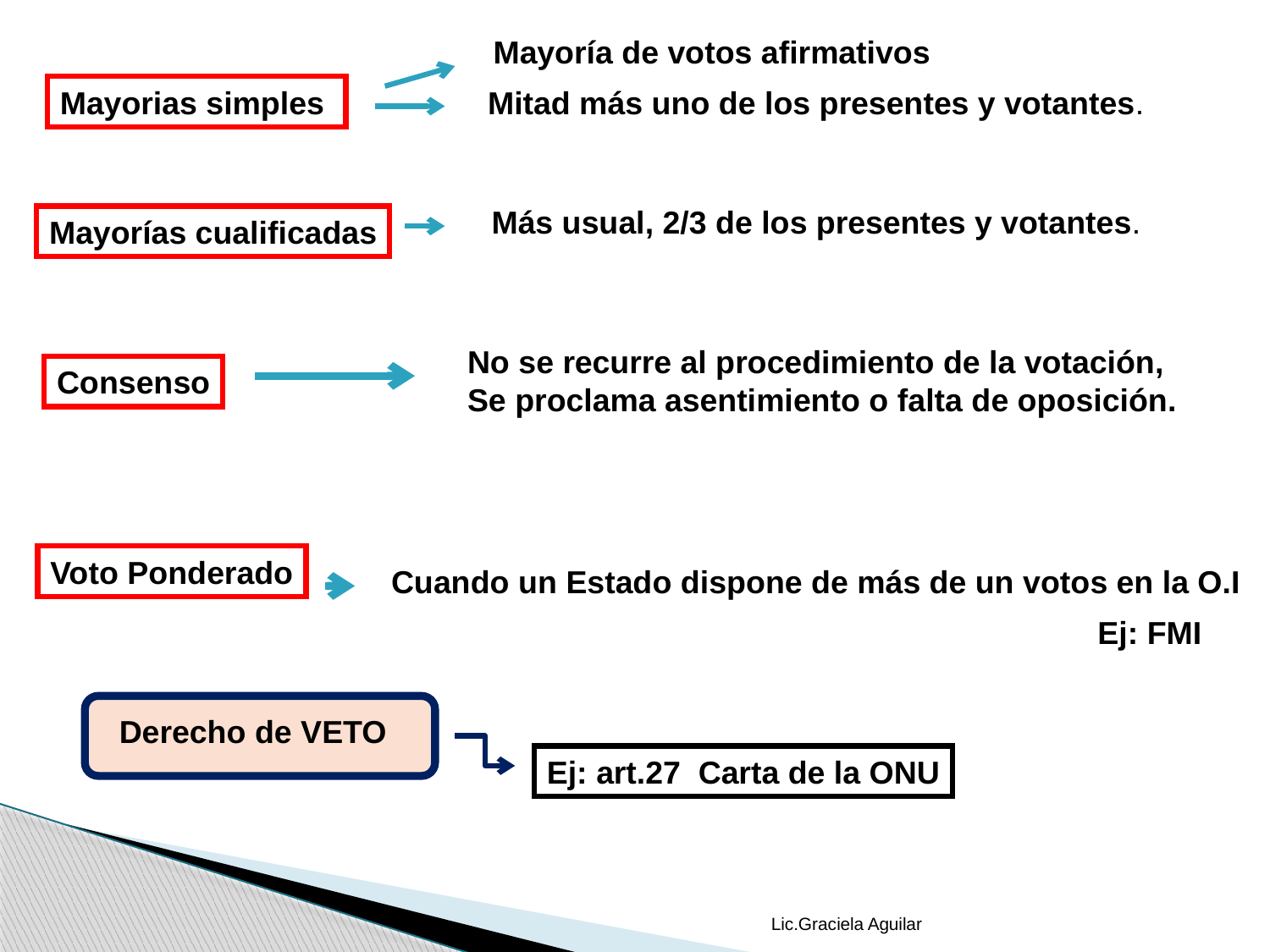

Mayoría de votos afirmativos
Mayorias simples
Mitad más uno de los presentes y votantes.
 Más usual, 2/3 de los presentes y votantes.
Mayorías cualificadas
No se recurre al procedimiento de la votación,
Se proclama asentimiento o falta de oposición.
Consenso
Voto Ponderado
Cuando un Estado dispone de más de un votos en la O.I
Ej: FMI

Derecho de VETO
Ej: art.27  Carta de la ONU
Lic.Graciela Aguilar